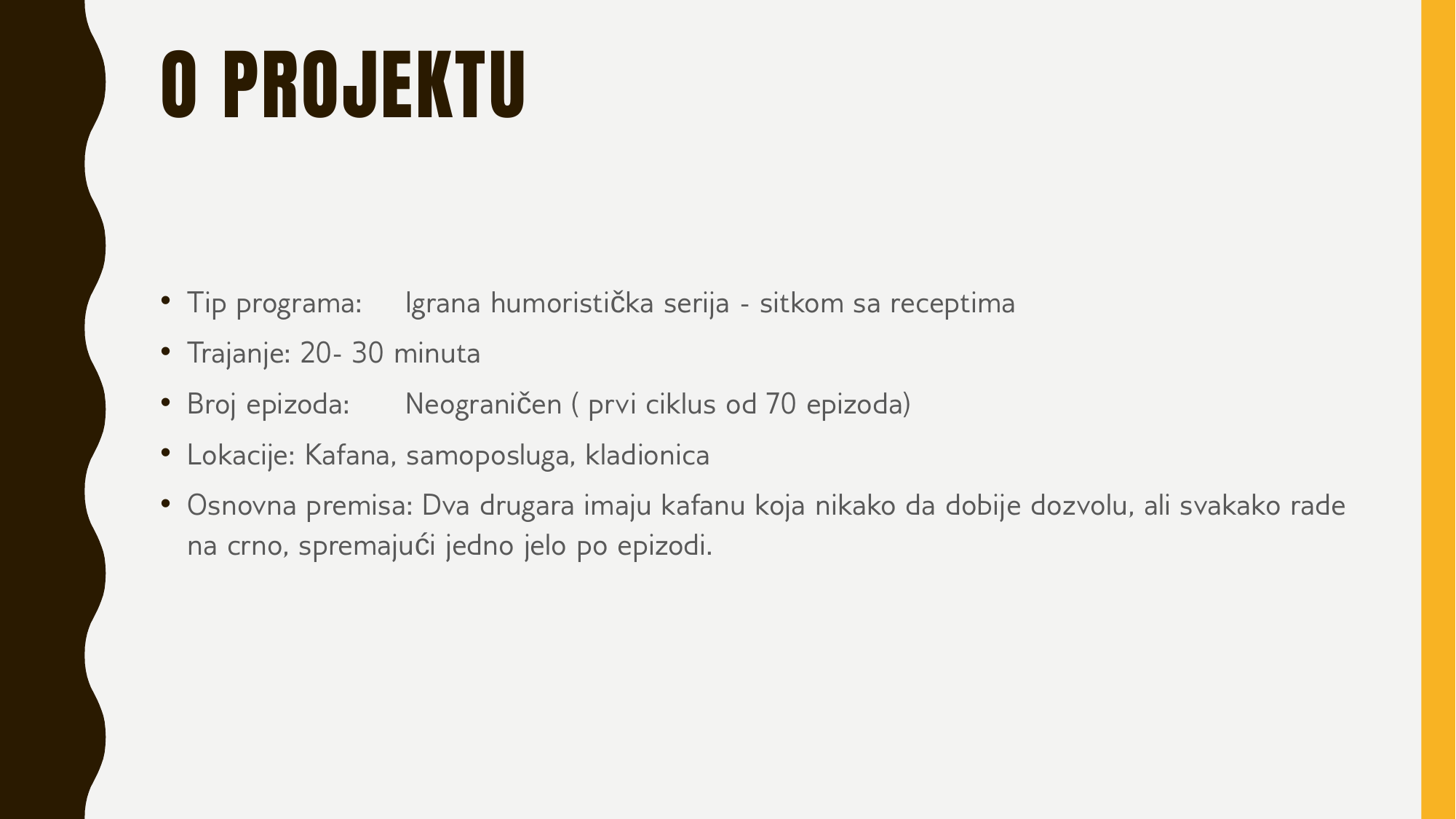

# O PROJEKTU
Tip programa:	Igrana humoristička serija - sitkom sa receptima
Trajanje: 20- 30 minuta
Broj epizoda:	Neograničen ( prvi ciklus od 70 epizoda)
Lokacije: Kafana, samoposluga, kladionica
Osnovna premisa: Dva drugara imaju kafanu koja nikako da dobije dozvolu, ali svakako rade na crno, spremajući jedno jelo po epizodi.